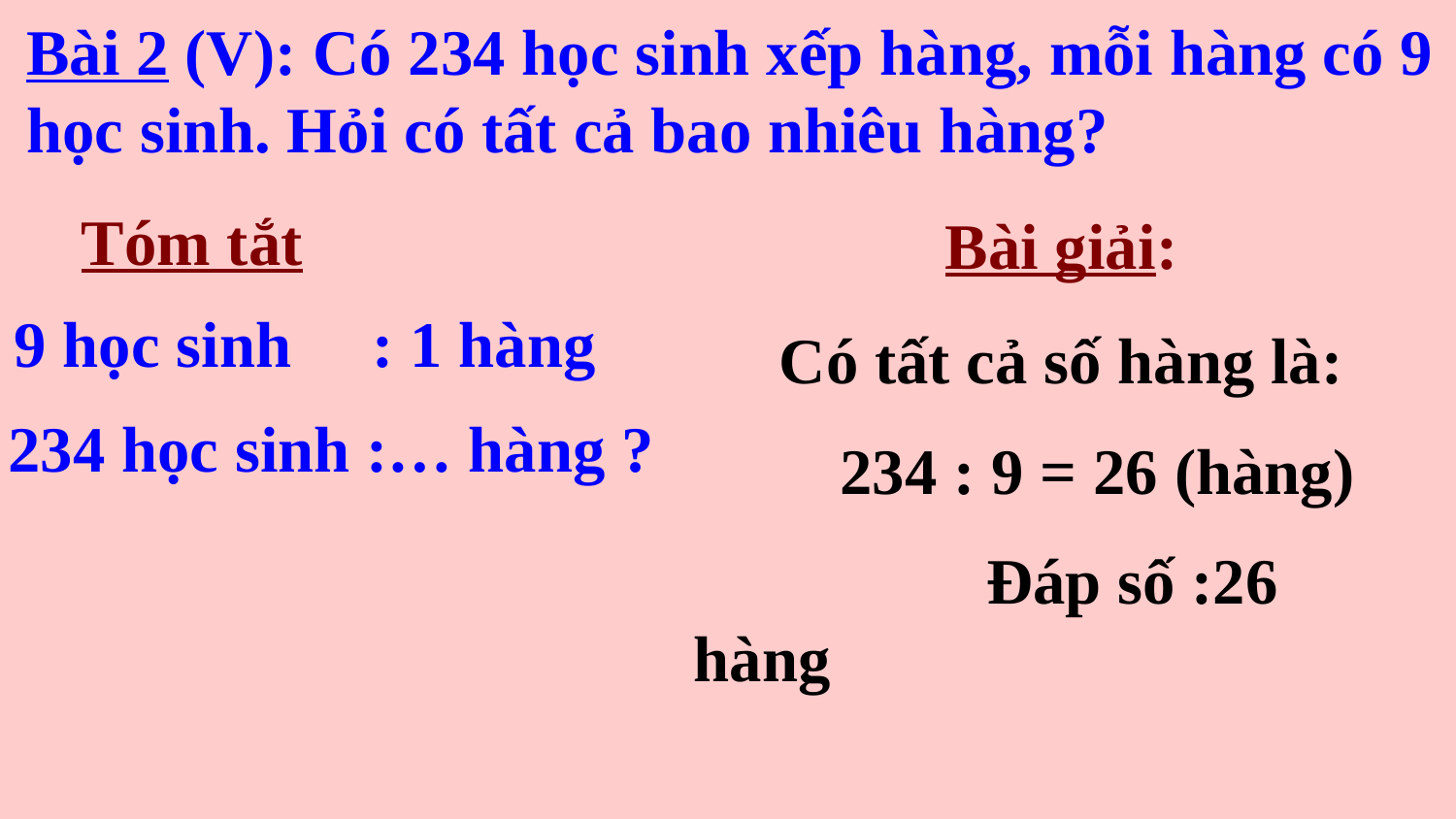

Bài 2 (V): Có 234 học sinh xếp hàng, mỗi hàng có 9 học sinh. Hỏi có tất cả bao nhiêu hàng?
Tóm tắt
Bài giải:
9 học sinh     : 1 hàng
Có tất cả số hàng là:
         234 : 9 = 26 (hàng)
                  Đáp số :26 hàng
234 học sinh :… hàng ?